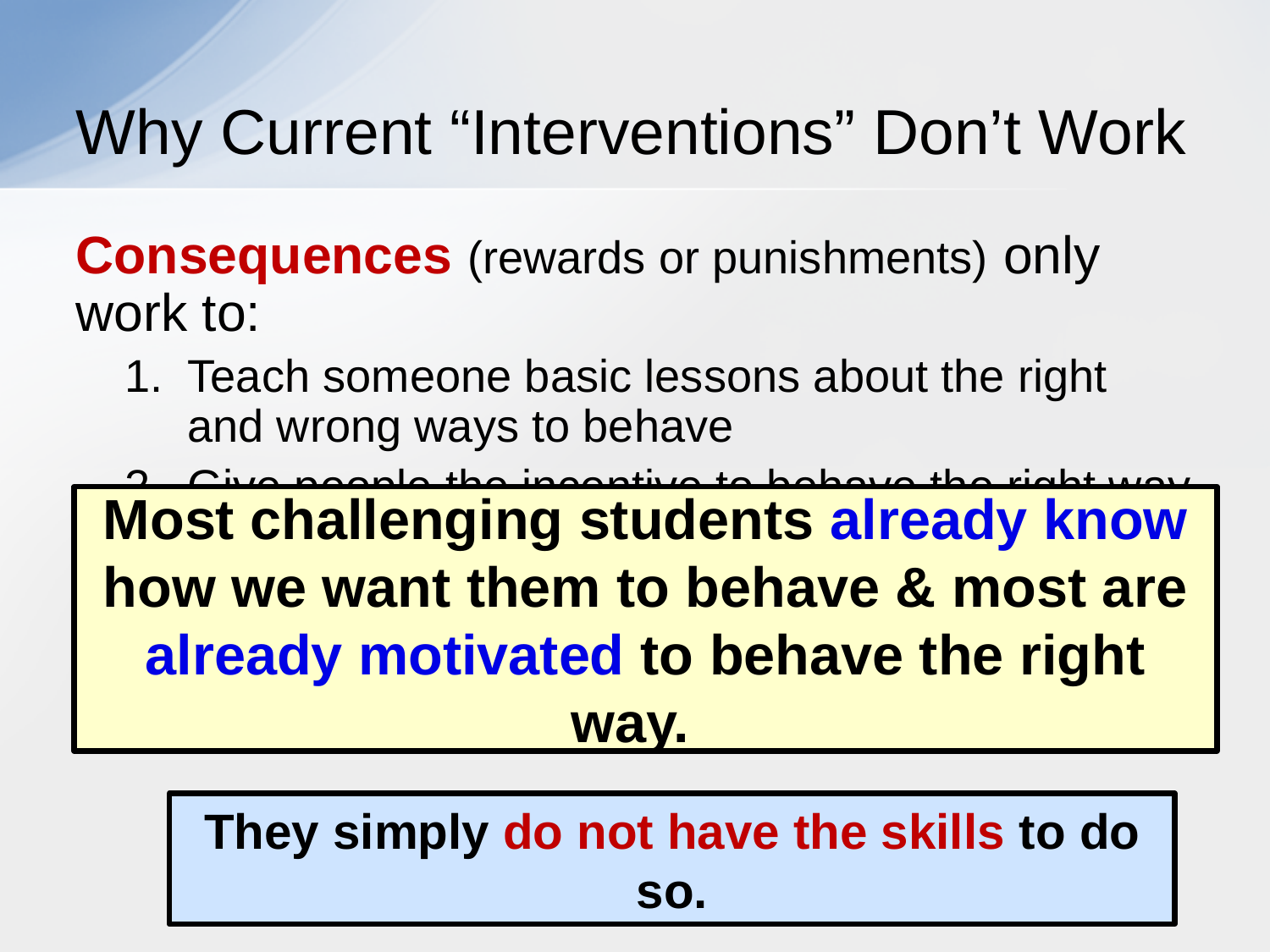

# Why Current “Interventions” Don’t Work
Consequences (rewards or punishments) only work to:
Teach someone basic lessons about the right and wrong ways to behave
Give people the incentive to behave the right way
Most challenging students already know how we want them to behave & most are already motivated to behave the right way.
They simply do not have the skills to do so.